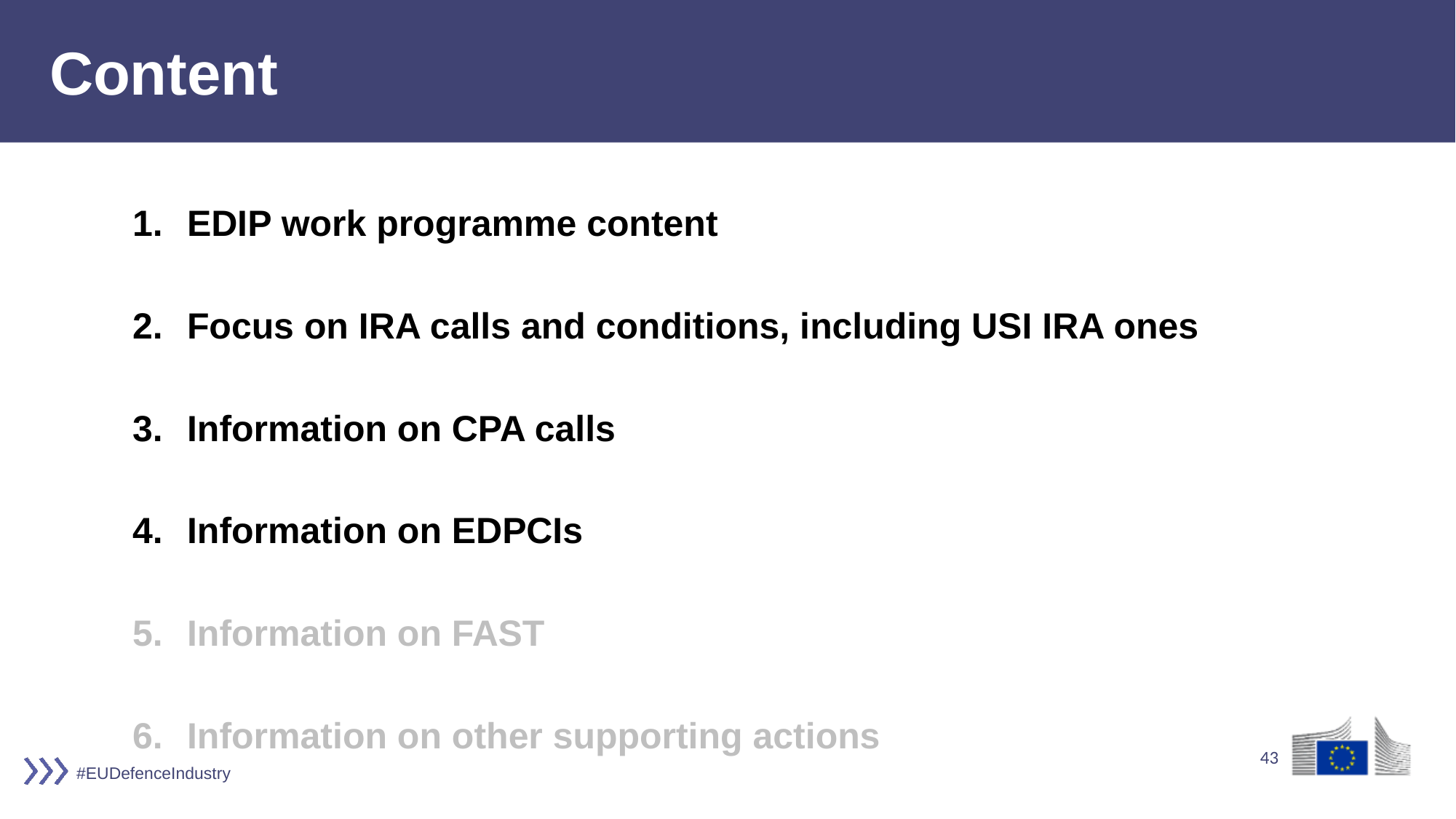

# Content
EDIP work programme content
Focus on IRA calls and conditions, including USI IRA ones
Information on CPA calls
Information on EDPCIs
Information on FAST
Information on other supporting actions
43